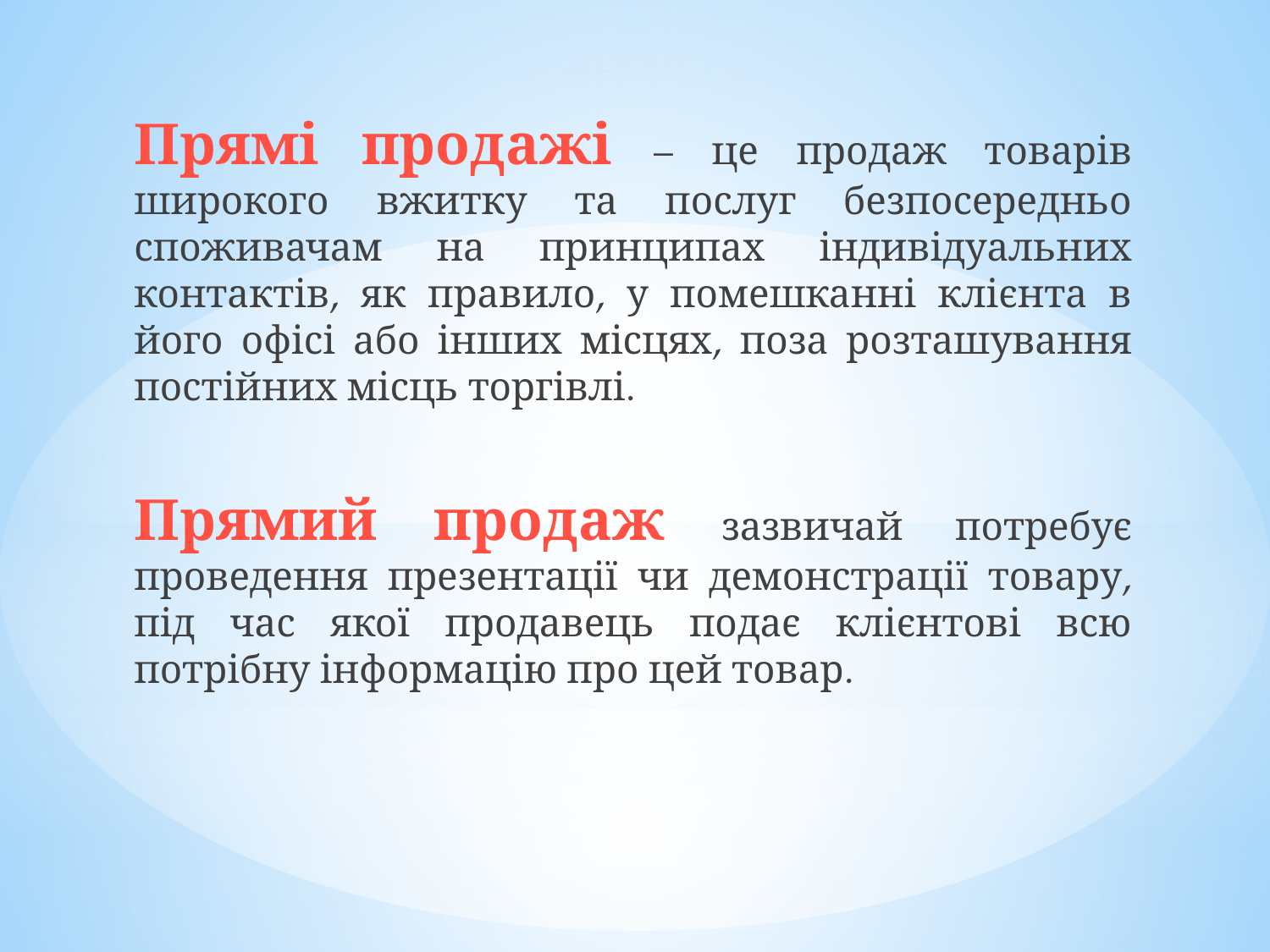

Прямі продажі – це продаж товарів широкого вжитку та послуг безпосередньо споживачам на принципах індивідуальних контактів, як правило, у помешканні клієнта в його офісі або інших місцях, поза розташування постійних місць торгівлі.

Прямий продаж зазвичай потребує проведення презентації чи демонстрації товару, під час якої продавець подає клієнтові всю потрібну інформацію про цей товар.